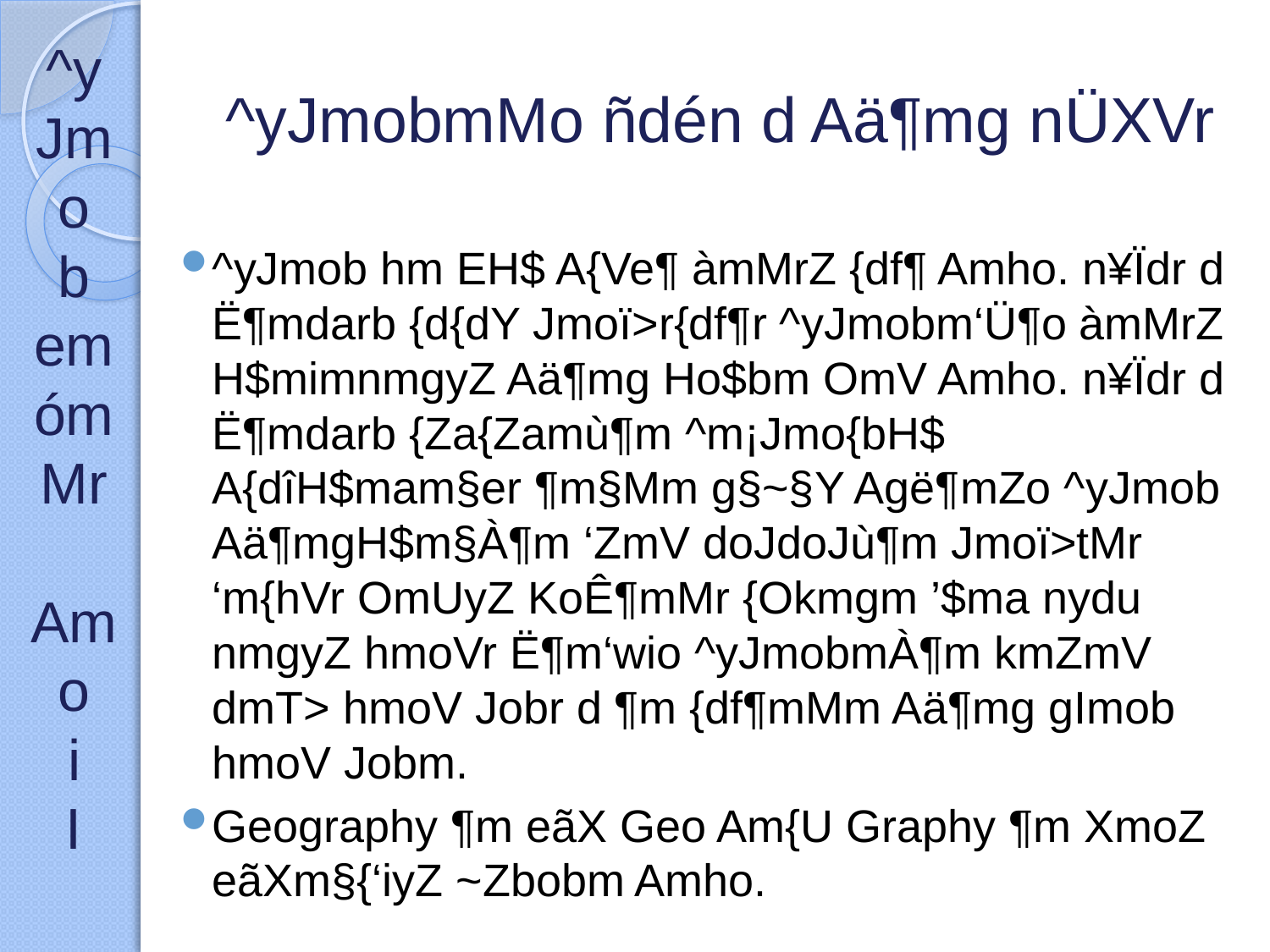

^y
Jmo
b
em
óm
Mr

Amo
i
I
# ^yJmobmMo ñdén d Aä¶mg nÜXVr
^yJmob hm EH$ A{Ve¶ àmMrZ {df¶ Amho. n¥Ïdr d Ë¶mdarb {d{dY Jmoï>r{df¶r ^yJmobm‘Ü¶o àmMrZ H$mimnmgyZ Aä¶mg Ho$bm OmV Amho. n¥Ïdr d Ë¶mdarb {Za{Zamù¶m ^m¡Jmo{bH$ A{dîH$mam§er ¶m§Mm g§~§Y Agë¶mZo ^yJmob Aä¶mgH$m§À¶m ‘ZmV doJdoJù¶m Jmoï>tMr ‘m{hVr OmUyZ KoÊ¶mMr {Okmgm ’$ma nydu nmgyZ hmoVr Ë¶m‘wio ^yJmobmÀ¶m kmZmV dmT> hmoV Jobr d ¶m {df¶mMm Aä¶mg gImob hmoV Jobm.
Geography ¶m eãX Geo Am{U Graphy ¶m XmoZ eãXm§{‘iyZ ~Zbobm Amho.